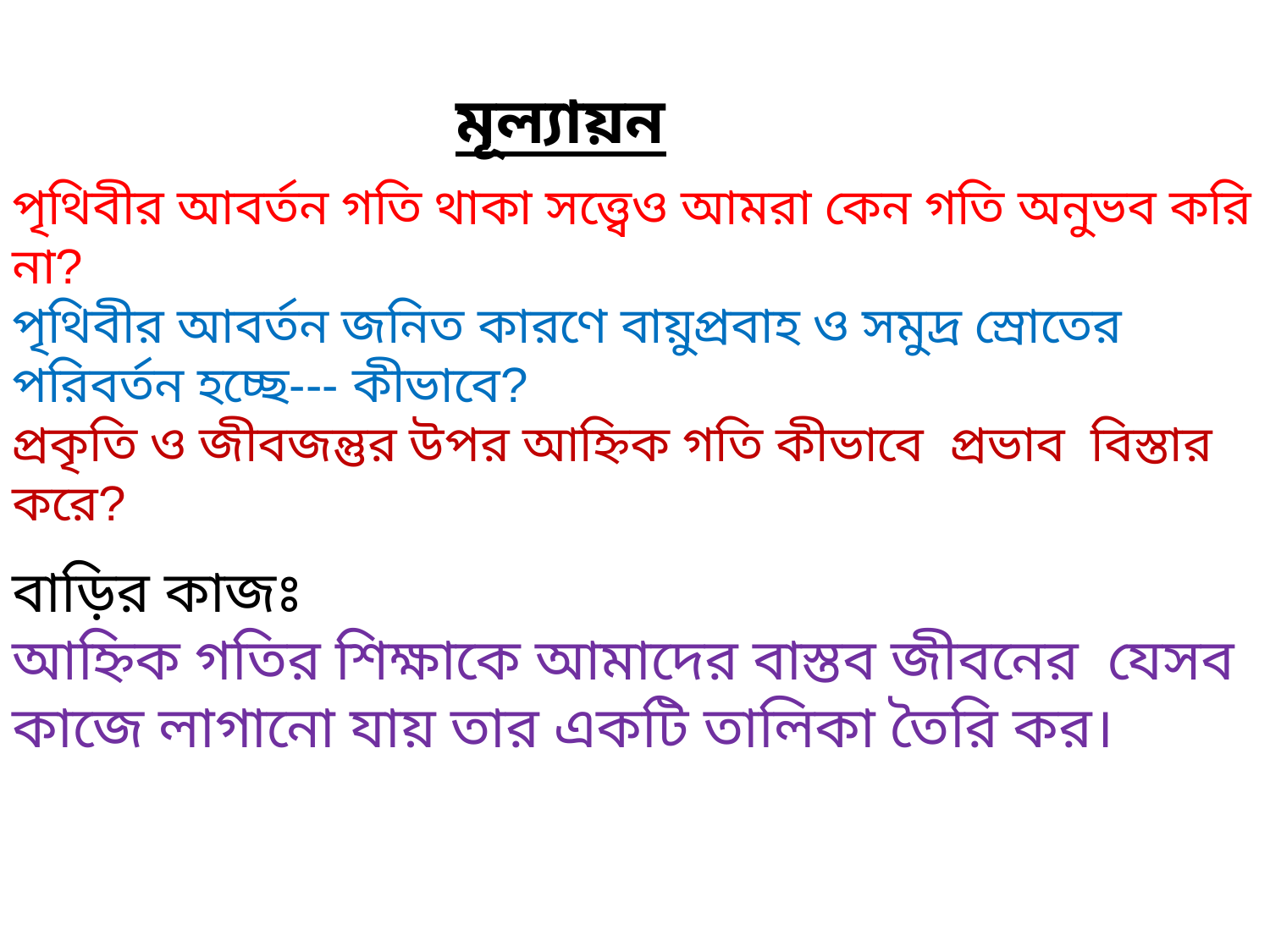

মূল্যায়ন
পৃথিবীর আবর্তন গতি থাকা সত্ত্বেও আমরা কেন গতি অনুভব করি না?
পৃথিবীর আবর্তন জনিত কারণে বায়ুপ্রবাহ ও সমুদ্র স্রোতের পরিবর্তন হচ্ছে--- কীভাবে?
প্রকৃতি ও জীবজন্তুর উপর আহ্নিক গতি কীভাবে  প্রভাব  বিস্তার করে?

বাড়ির কাজঃ
আহ্নিক গতির শিক্ষাকে আমাদের বাস্তব জীবনের  যেসব কাজে লাগানো যায় তার একটি তালিকা তৈরি কর।